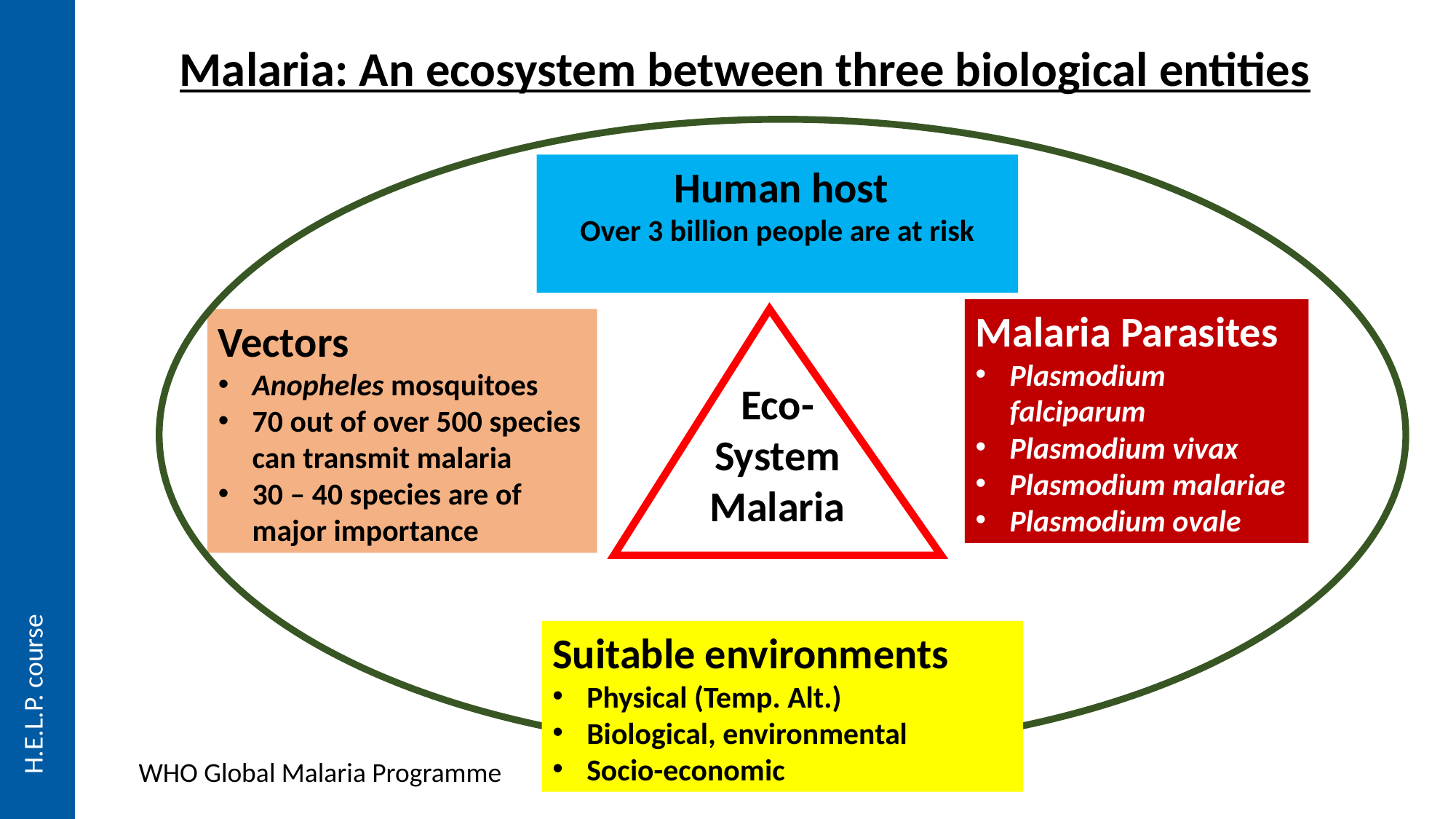

Malaria: An ecosystem between three biological entities

 Human host
Over 3 billion people are at risk

Malaria Parasites
Plasmodium falciparum
Plasmodium vivax
Plasmodium malariae
Plasmodium ovale
Vectors
Anopheles mosquitoes
70 out of over 500 species can transmit malaria
30 – 40 species are of major importance

Eco-
System
Malaria
H.E.L.P. course
Suitable environments
Physical (Temp. Alt.)
Biological, environmental
Socio-economic
WHO Global Malaria Programme